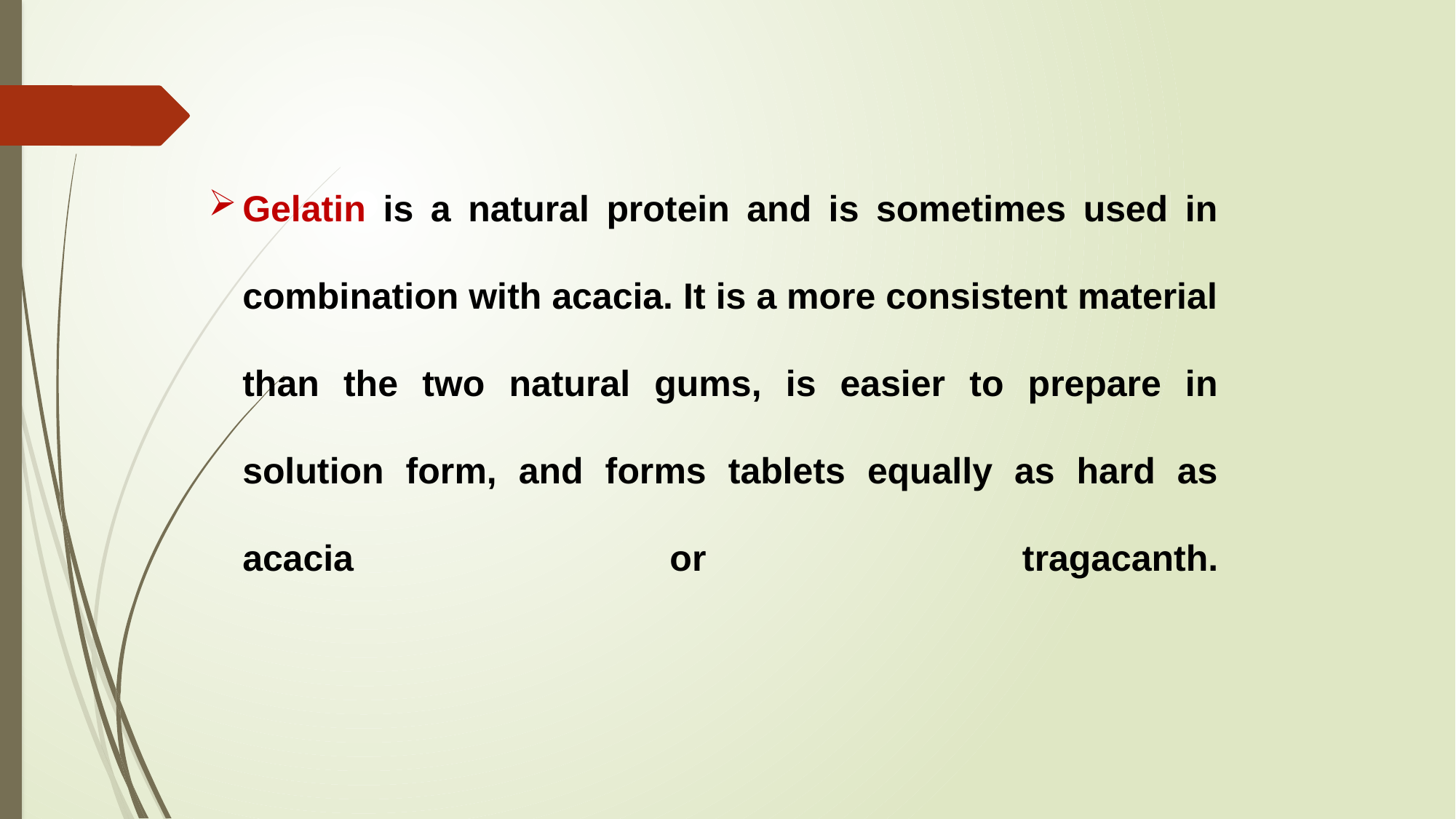

Gelatin is a natural protein and is sometimes used in combination with acacia. It is a more consistent material than the two natural gums, is easier to prepare in solution form, and forms tablets equally as hard as acacia or tragacanth.